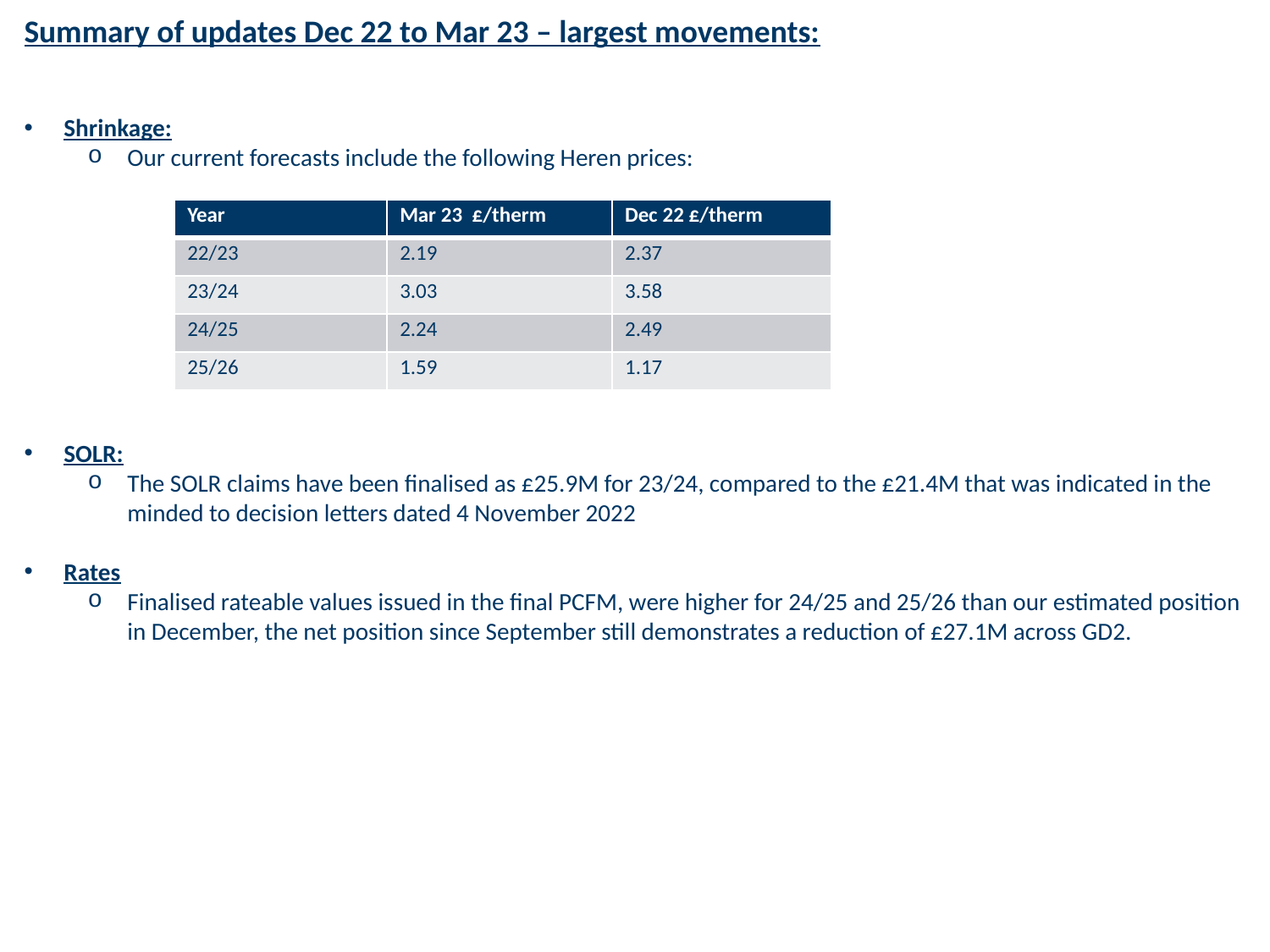

Summary of updates Dec 22 to Mar 23 – largest movements:

Shrinkage:
Our current forecasts include the following Heren prices:

SOLR:
The SOLR claims have been finalised as £25.9M for 23/24, compared to the £21.4M that was indicated in the minded to decision letters dated 4 November 2022

Rates
Finalised rateable values issued in the final PCFM, were higher for 24/25 and 25/26 than our estimated position in December, the net position since September still demonstrates a reduction of £27.1M across GD2.

| Year | Mar 23 £/therm | Dec 22 £/therm |
| --- | --- | --- |
| 22/23 | 2.19 | 2.37 |
| 23/24 | 3.03 | 3.58 |
| 24/25 | 2.24 | 2.49 |
| 25/26 | 1.59 | 1.17 |